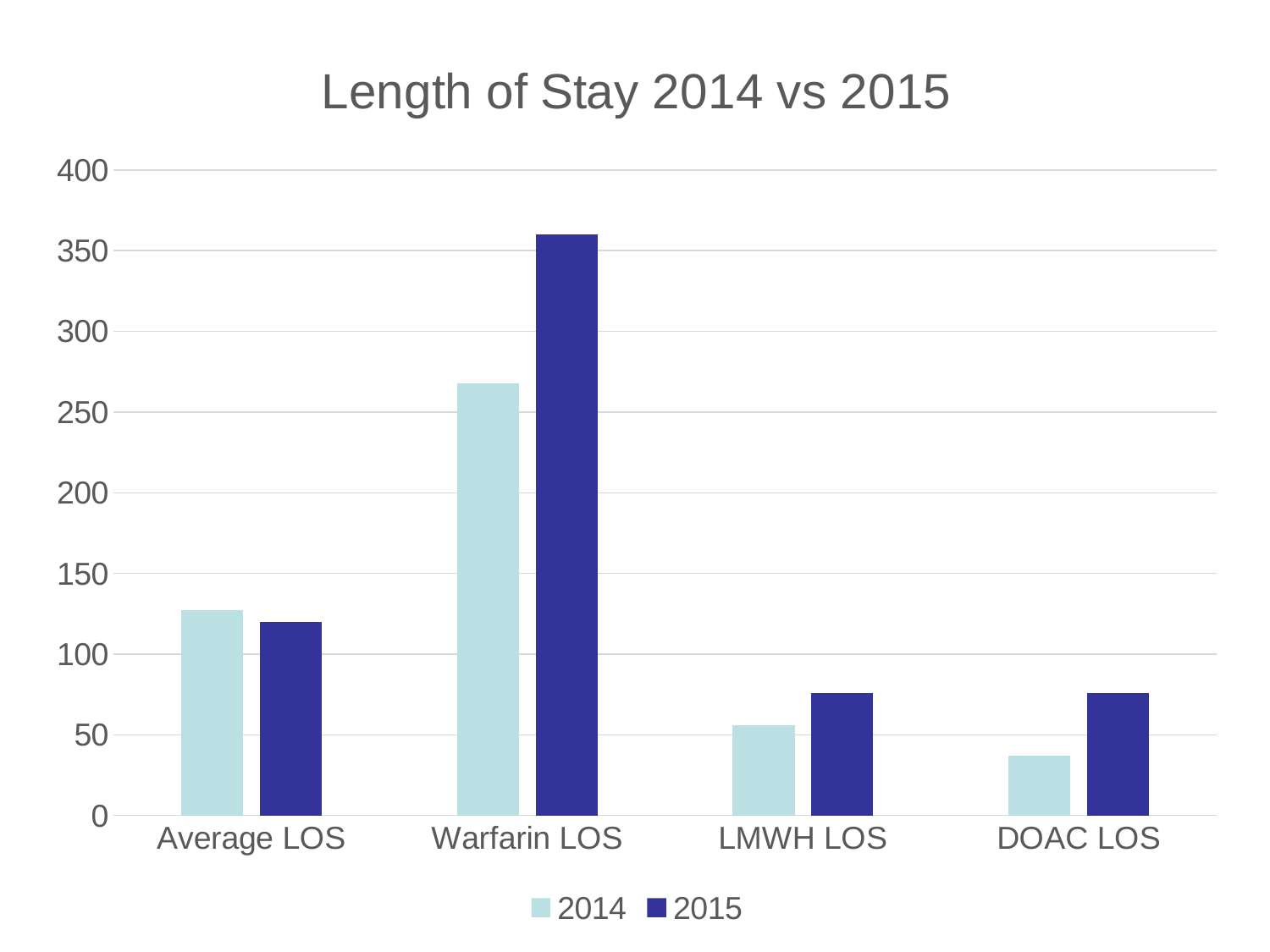

### Chart: Length of Stay 2014 vs 2015

| Category | 2014 | 2015 |
|---|---|---|
| Average LOS | 127.0 | 120.0 |
| Warfarin LOS | 268.0 | 360.0 |
| LMWH LOS | 56.0 | 76.0 |
| DOAC LOS | 37.0 | 76.0 |